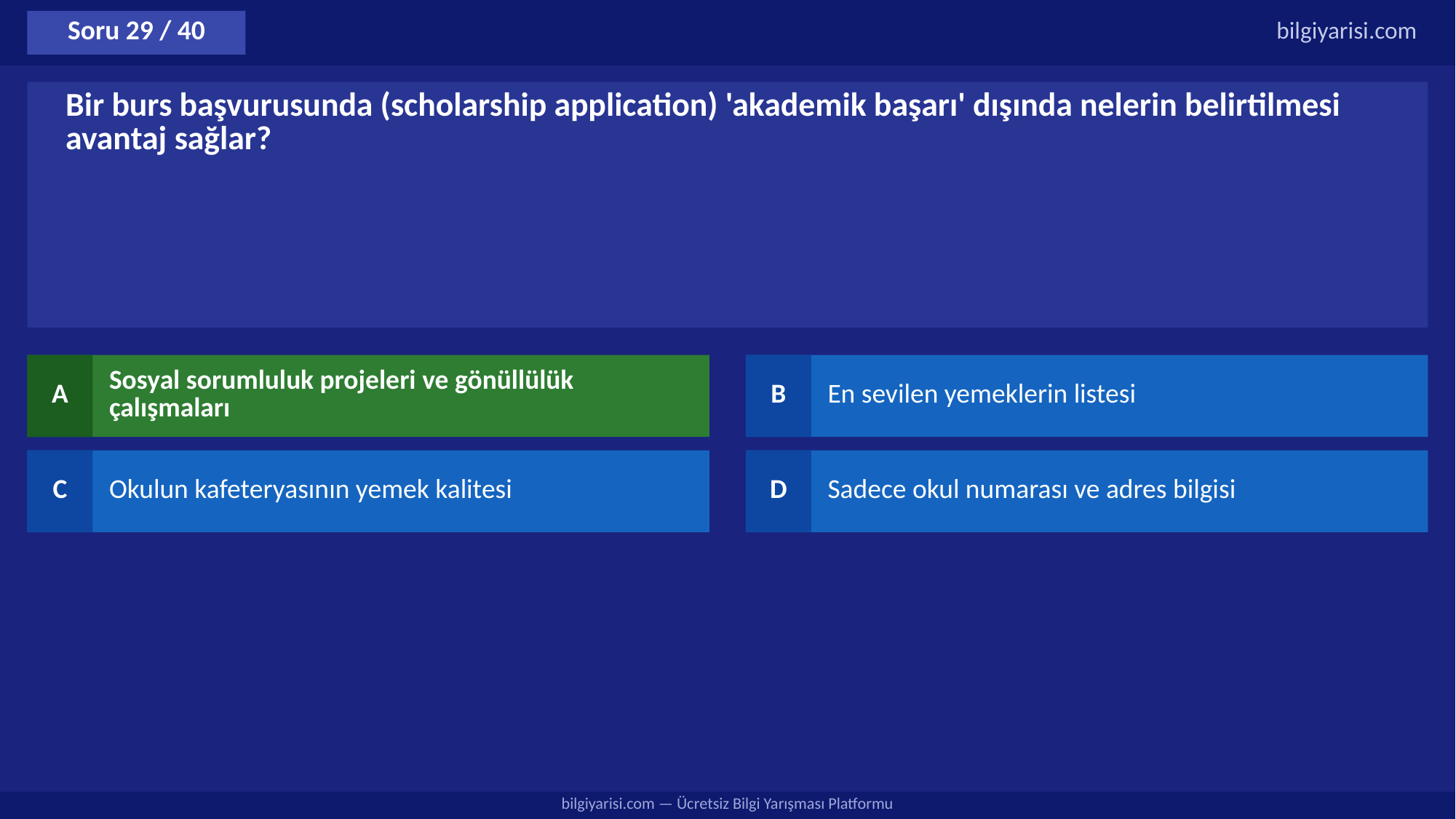

Soru 29 / 40
bilgiyarisi.com

Bir burs başvurusunda (scholarship application) 'akademik başarı' dışında nelerin belirtilmesi avantaj sağlar?

A
Sosyal sorumluluk projeleri ve gönüllülük çalışmaları

B
En sevilen yemeklerin listesi

C
Okulun kafeteryasının yemek kalitesi

D
Sadece okul numarası ve adres bilgisi
bilgiyarisi.com — Ücretsiz Bilgi Yarışması Platformu